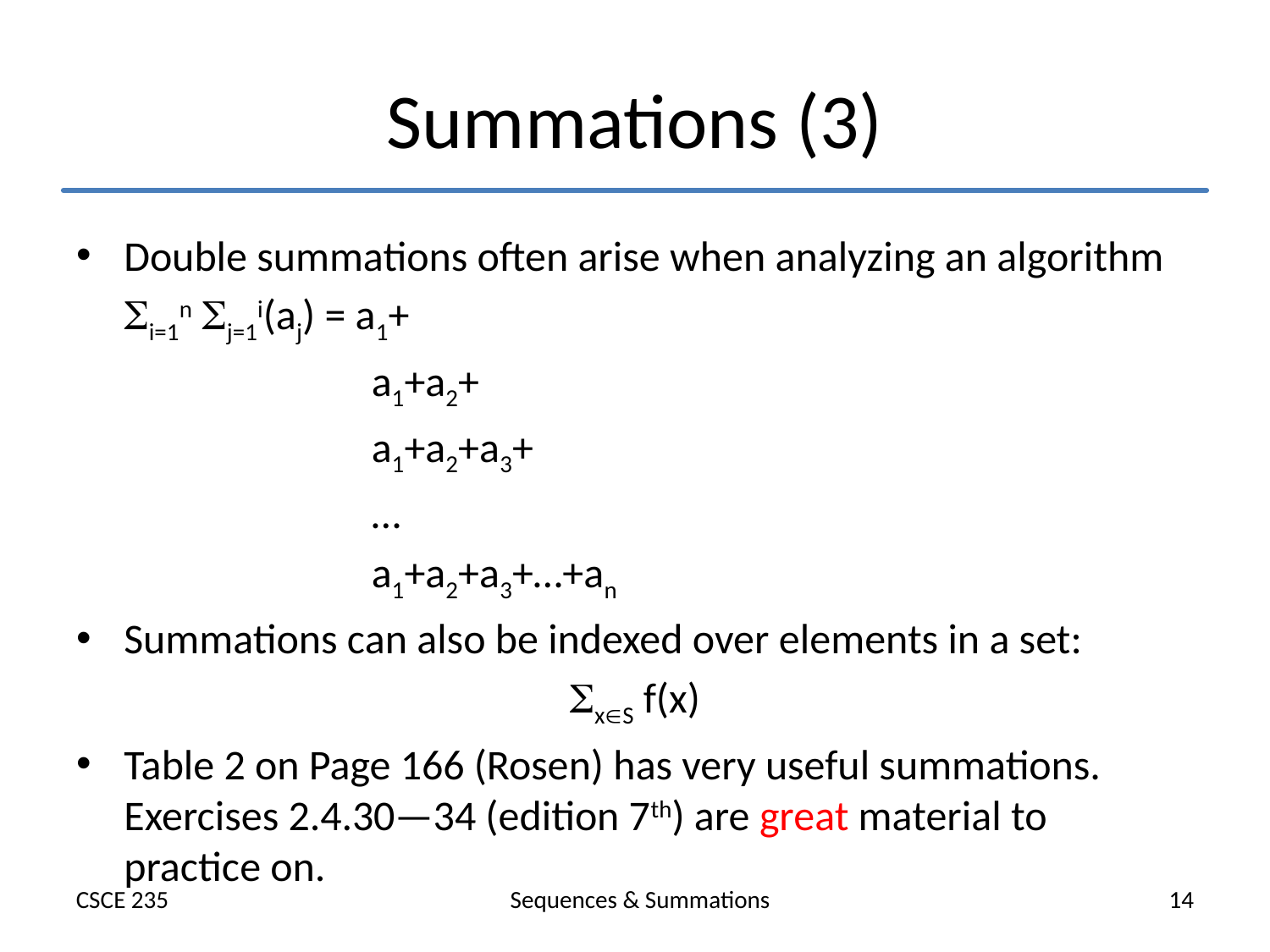

# Summations (3)
Double summations often arise when analyzing an algorithm
	Σi=1n Σj=1i(aj) = a1+
                               a1+a2+
                               a1+a2+a3+
                               …
                               a1+a2+a3+…+an
Summations can also be indexed over elements in a set:
Σx∈S f(x)
Table 2 on Page 166 (Rosen) has very useful summations.  Exercises 2.4.30—34 (edition 7th) are great material to practice on.